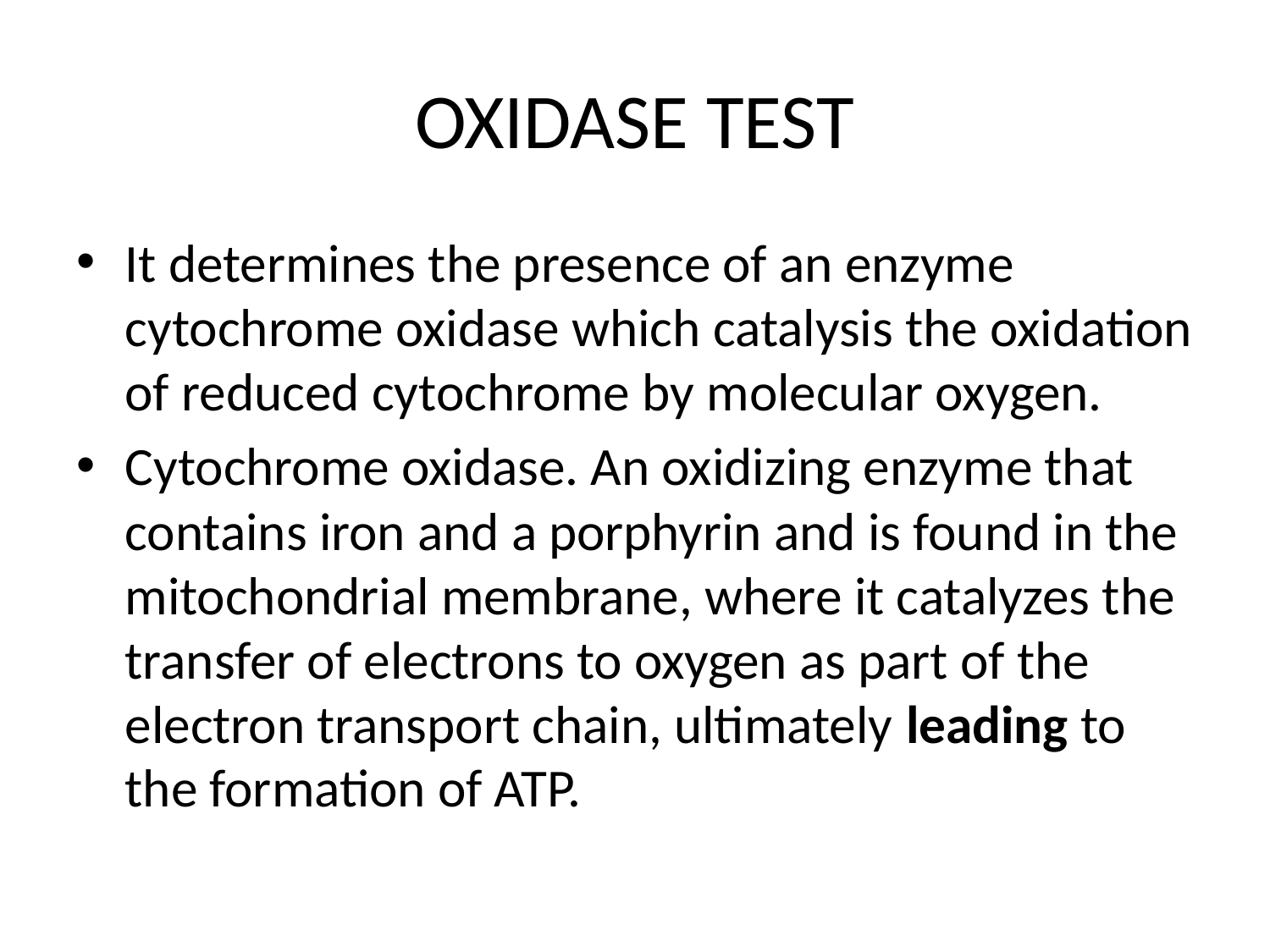

# OXIDASE TEST
It determines the presence of an enzyme cytochrome oxidase which catalysis the oxidation of reduced cytochrome by molecular oxygen.
Cytochrome oxidase. An oxidizing enzyme that contains iron and a porphyrin and is found in the mitochondrial membrane, where it catalyzes the transfer of electrons to oxygen as part of the electron transport chain, ultimately leading to the formation of ATP.